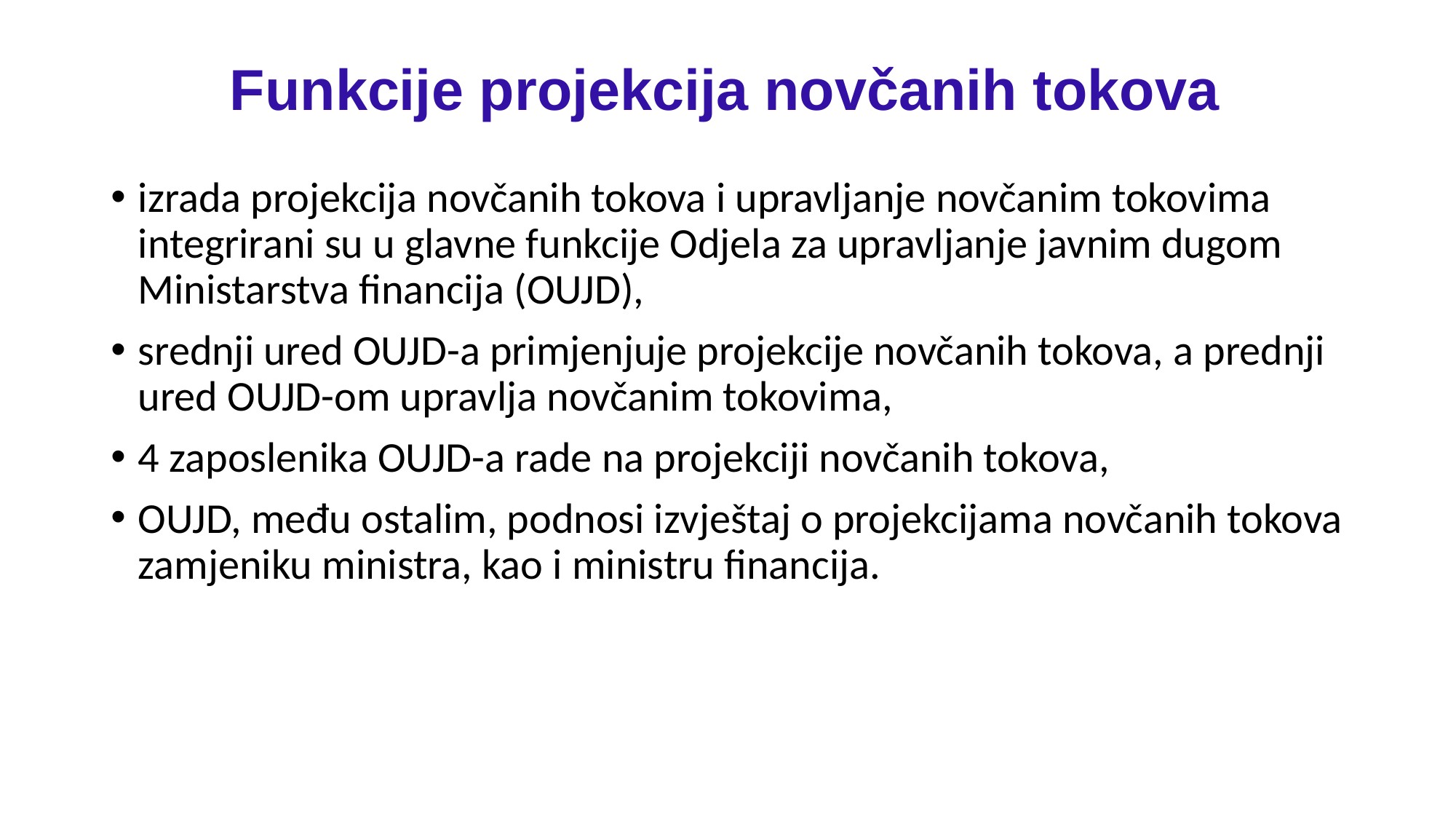

Funkcije projekcija novčanih tokova
izrada projekcija novčanih tokova i upravljanje novčanim tokovima integrirani su u glavne funkcije Odjela za upravljanje javnim dugom Ministarstva financija (OUJD),
srednji ured OUJD-a primjenjuje projekcije novčanih tokova, a prednji ured OUJD-om upravlja novčanim tokovima,
4 zaposlenika OUJD-a rade na projekciji novčanih tokova,
OUJD, među ostalim, podnosi izvještaj o projekcijama novčanih tokova zamjeniku ministra, kao i ministru financija.